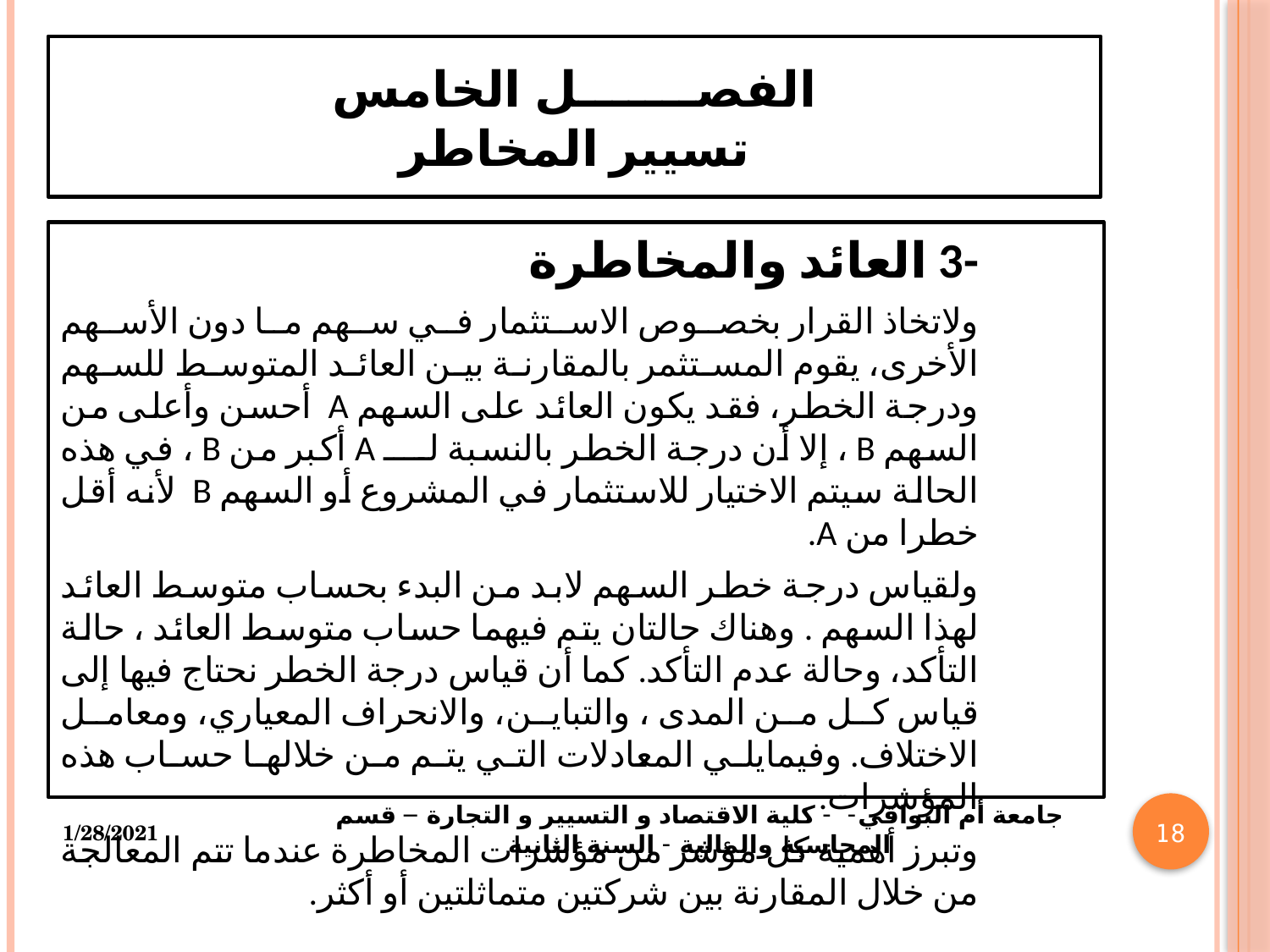

# الفصـــــــل الخامس تسيير المخاطر
-3 العائد والمخاطرة
ولاتخاذ القرار بخصوص الاستثمار في سهم ما دون الأسهم الأخرى، يقوم المستثمر بالمقارنة بين العائد المتوسط للسهم ودرجة الخطر، فقد يكون العائد على السهم A  أحسن وأعلى من السهم B ، إلا أن درجة الخطر بالنسبة لــــ A أكبر من B ، في هذه الحالة سيتم الاختيار للاستثمار في المشروع أو السهم B  لأنه أقل خطرا من A.
ولقياس درجة خطر السهم لابد من البدء بحساب متوسط العائد لهذا السهم . وهناك حالتان يتم فيهما حساب متوسط العائد ، حالة التأكد، وحالة عدم التأكد. كما أن قياس درجة الخطر نحتاج فيها إلى قياس كل من المدى ، والتباين، والانحراف المعياري، ومعامل الاختلاف. وفيمايلي المعادلات التي يتم من خلالها حساب هذه المؤشرات.
وتبرز أهمية كل مؤشر من مؤشرات المخاطرة عندما تتم المعالجة من خلال المقارنة بين شركتين متماثلتين أو أكثر.

جامعة أم البواقي-  - كلية الاقتصاد و التسيير و التجارة – قسم المحاسبة والمالية - السنة الثانية
18
1/28/2021